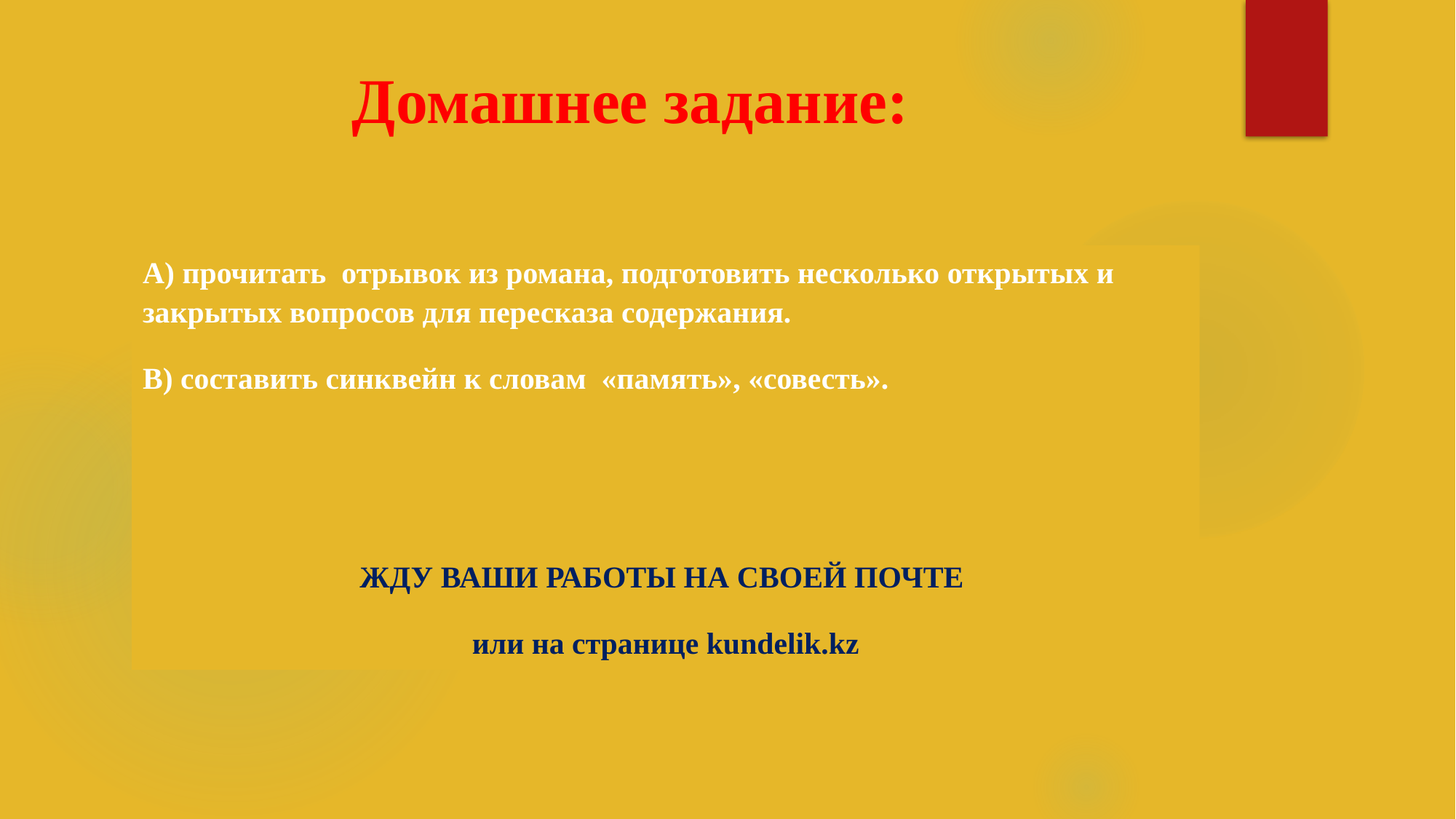

# Домашнее задание:
А) прочитать  отрывок из романа, подготовить несколько открытых и закрытых вопросов для пересказа содержания.
В) составить синквейн к словам  «память», «совесть».

ЖДУ ВАШИ РАБОТЫ НА СВОЕЙ ПОЧТЕ
или на странице kundelik.kz